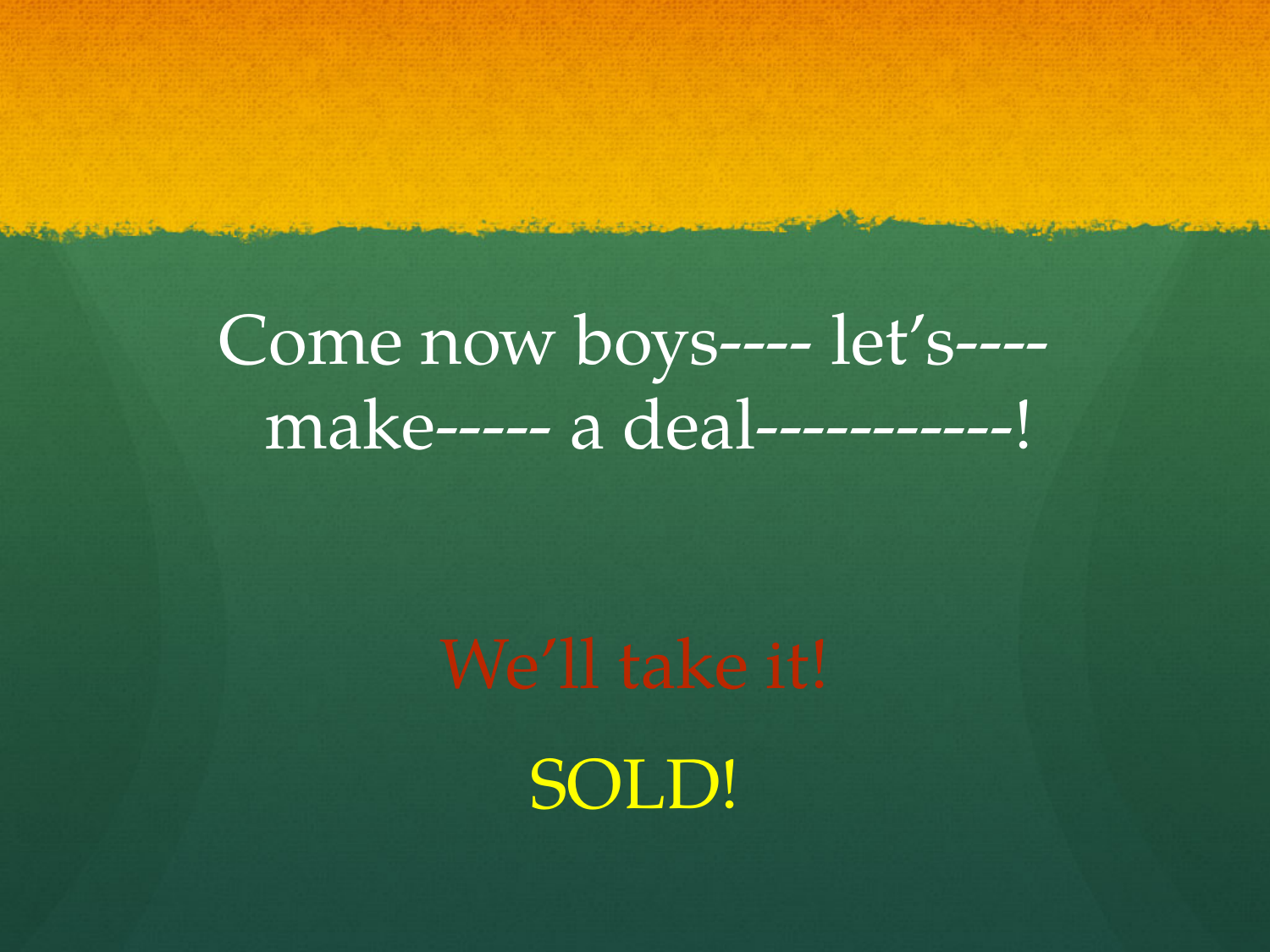

#
Come now boys---- let’s---- make----- a deal-----------!

We’ll take it!
SOLD!